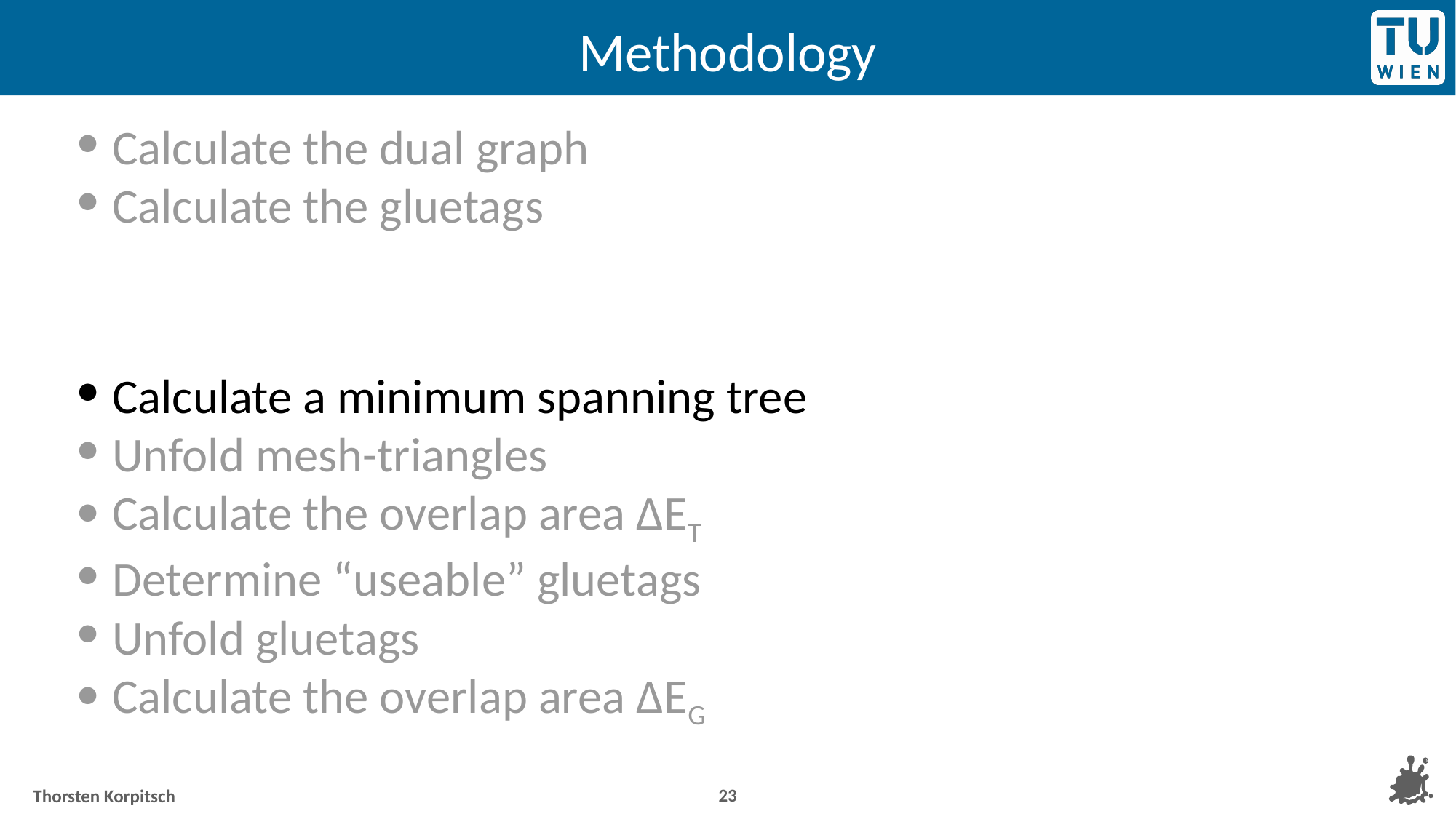

# Methodology
Calculate the dual graph
Calculate the gluetags

Calculate a minimum spanning tree
Unfold mesh-triangles
Calculate the overlap area ΔET
Determine “useable” gluetags
Unfold gluetags
Calculate the overlap area ΔEG

23
Thorsten Korpitsch